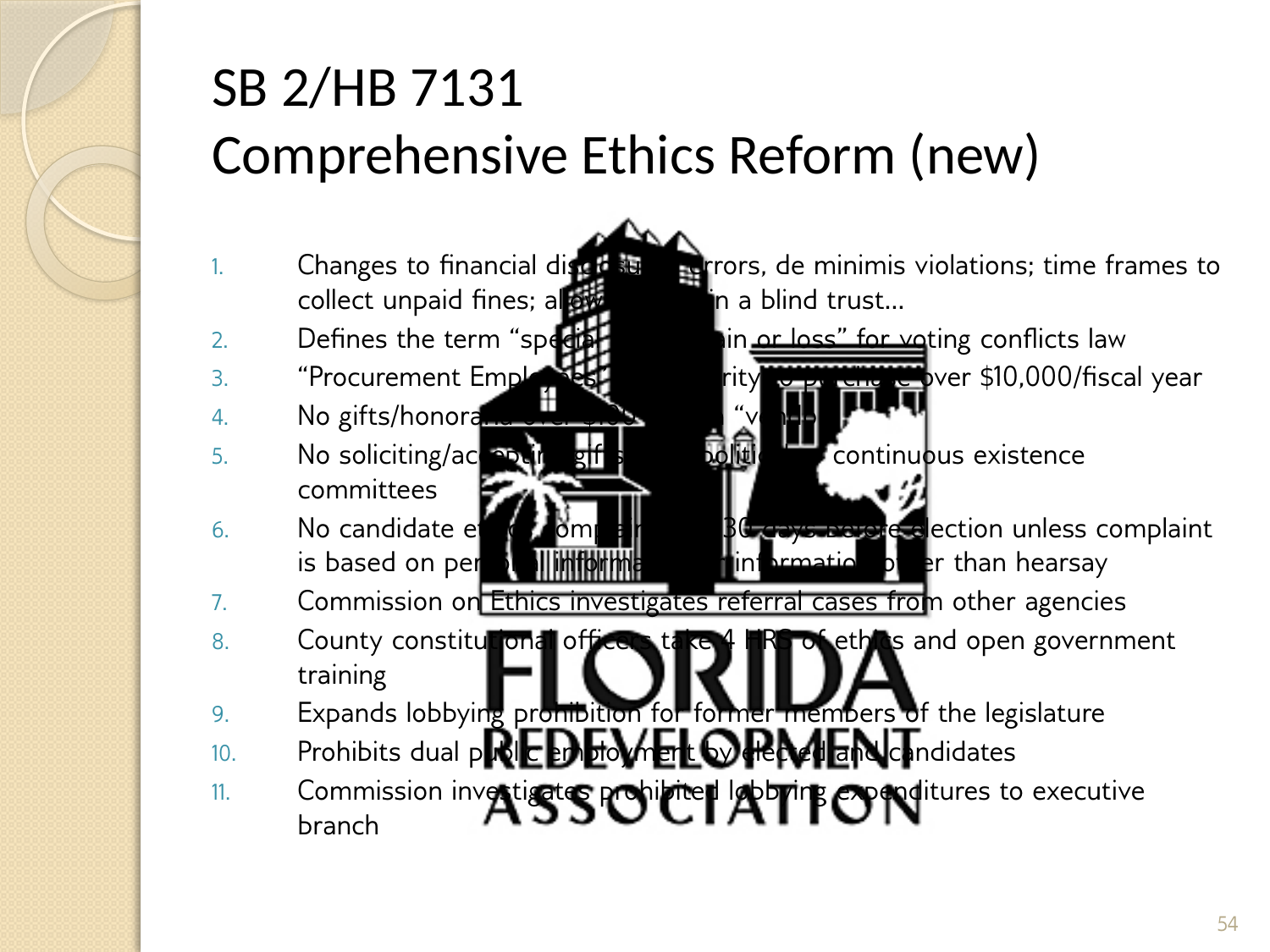

# SB 2/HB 7131 Comprehensive Ethics Reform (new)

Changes to financial disclosure:  errors, de minimis violations; time frames to collect unpaid fines; allows assets in a blind trust…
Defines the term “special private gain or loss” for voting conflicts law
“Procurement Employees” =  authority to purchase over $10,000/fiscal year
No gifts/honoraria over $100 from a “vendor”
No soliciting/accepting gifts from political or continuous existence committees
No candidate ethics complaints for 30 days before election unless complaint is based on personal information or information other than hearsay
Commission on Ethics investigates referral cases from other agencies
County constitutional officers take 4 HRS of ethics and open government training
Expands lobbying prohibition for former members of the legislature
Prohibits dual public employment by elected and candidates
Commission investigates prohibited lobbying expenditures to executive branch

54